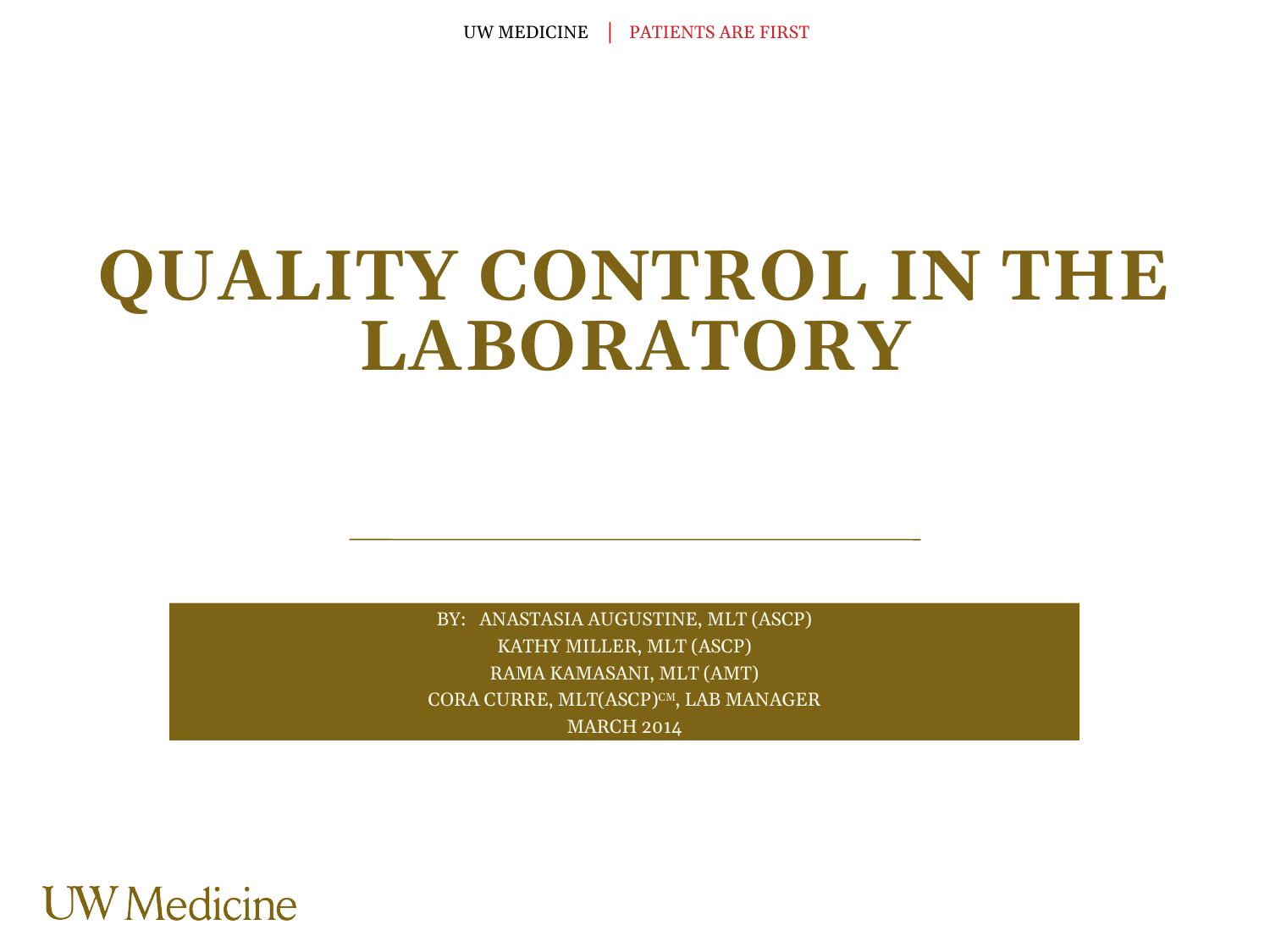

# Quality control in the laboratory
by:   Anastasia augustine, Mlt (ascp)
Kathy miller, MLT (ASCP)
Rama kamasani, mlt (AMT)
Cora curre, MLT(ASCP)CM, Lab manager
March 2014